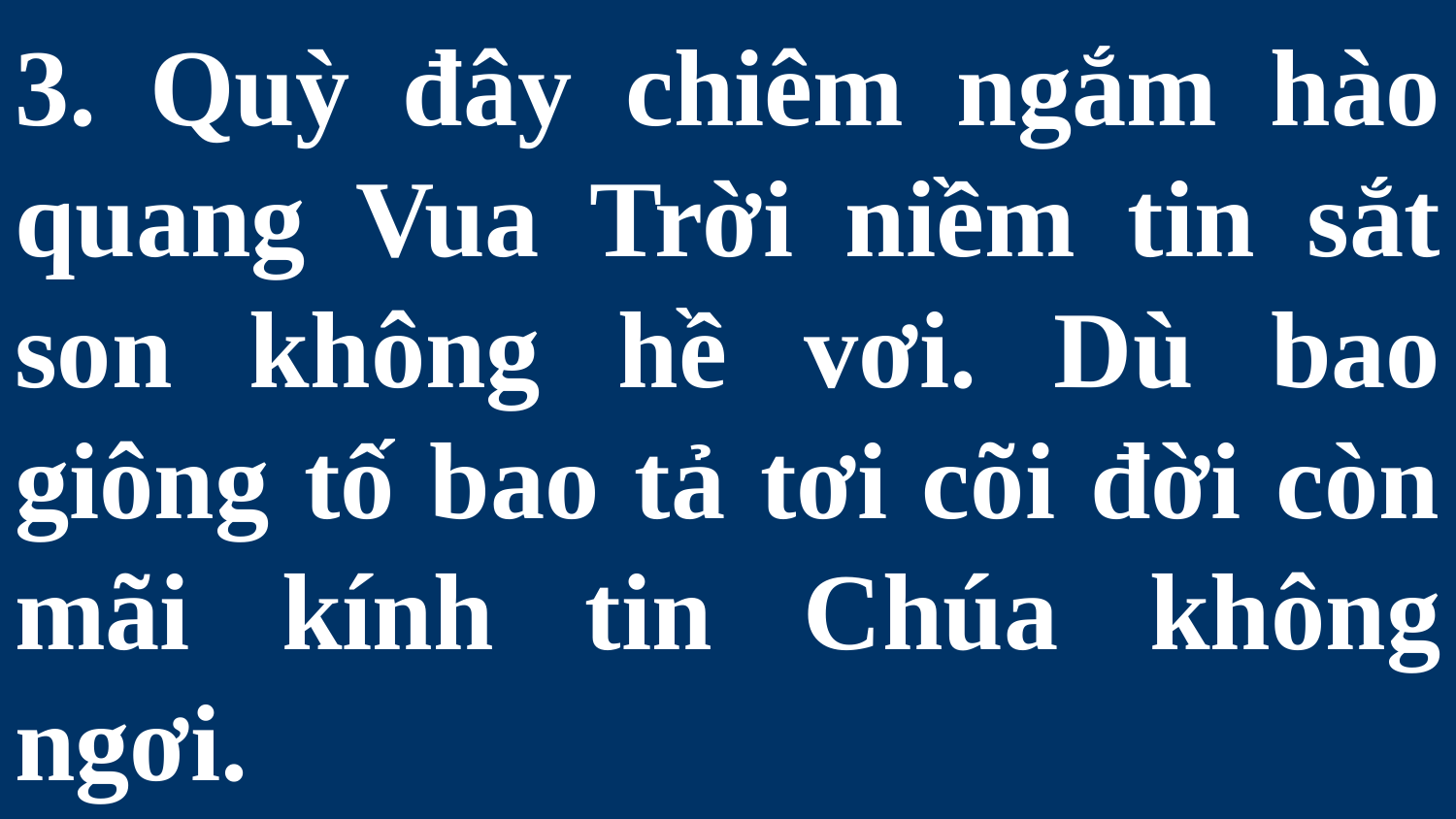

# 3. Quỳ đây chiêm ngắm hào quang Vua Trời niềm tin sắt son không hề vơi. Dù bao giông tố bao tả tơi cõi đời còn mãi kính tin Chúa không ngơi.